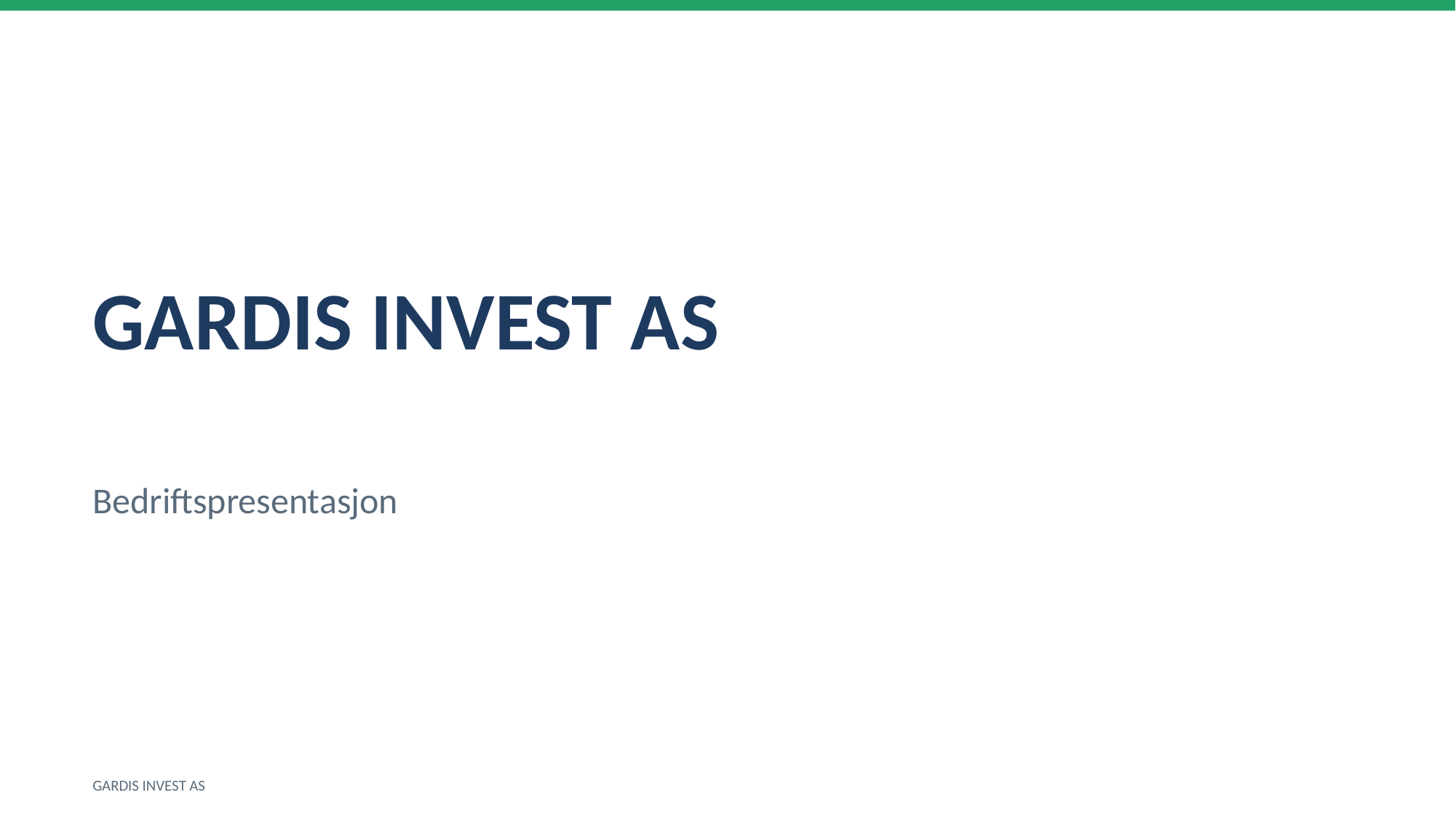

GARDIS INVEST AS
Bedriftspresentasjon
GARDIS INVEST AS